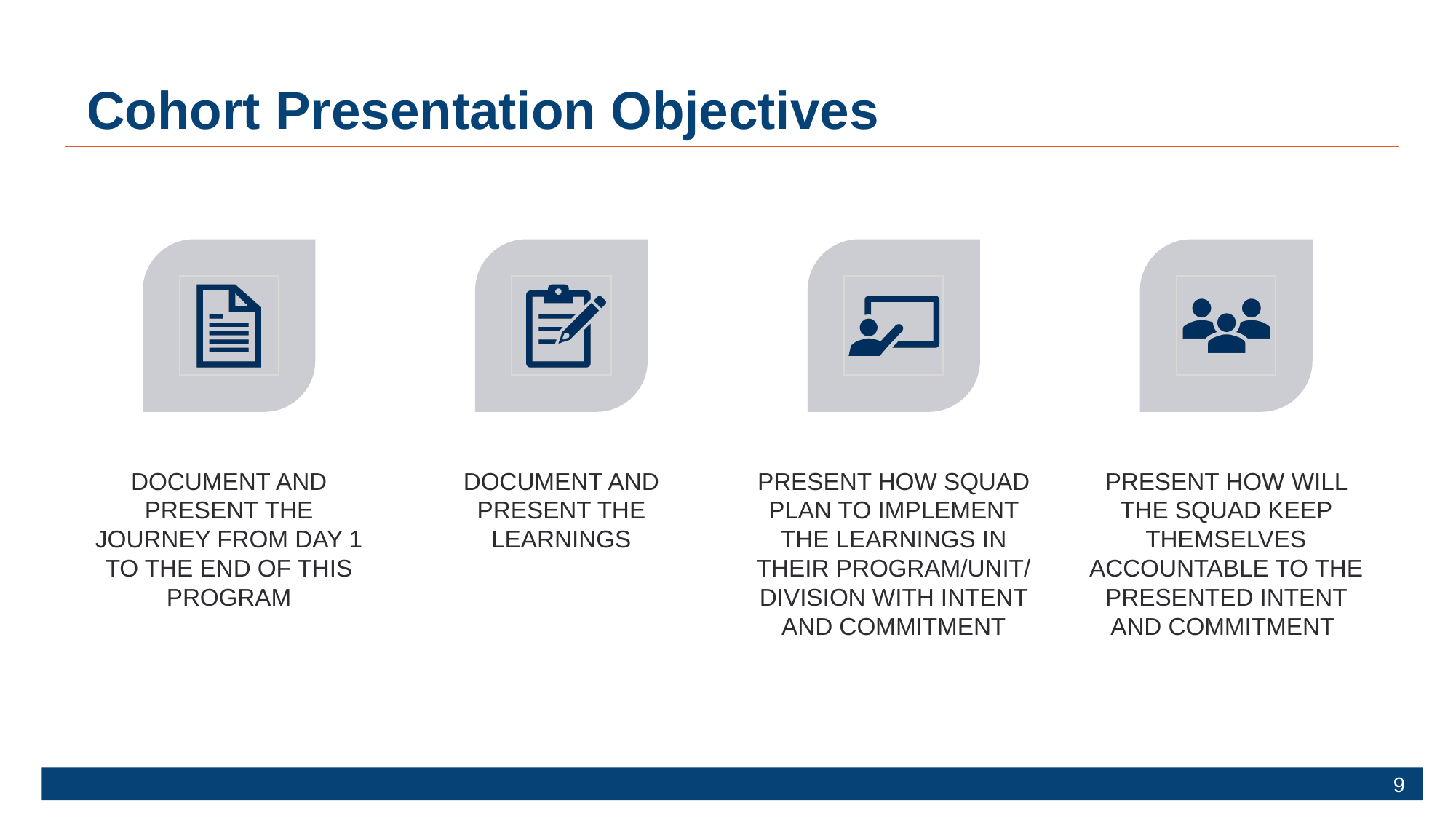

# Cohort Presentation Objectives
Document and present the journey from Day 1 to the end of this program
Document and present The learnings
Present how SQUAD plan to implement the learnings in Their program/unit/ division with intent and commitment
Present how will the SQUAD keep themselves accountable to the presented intent and commitment
9